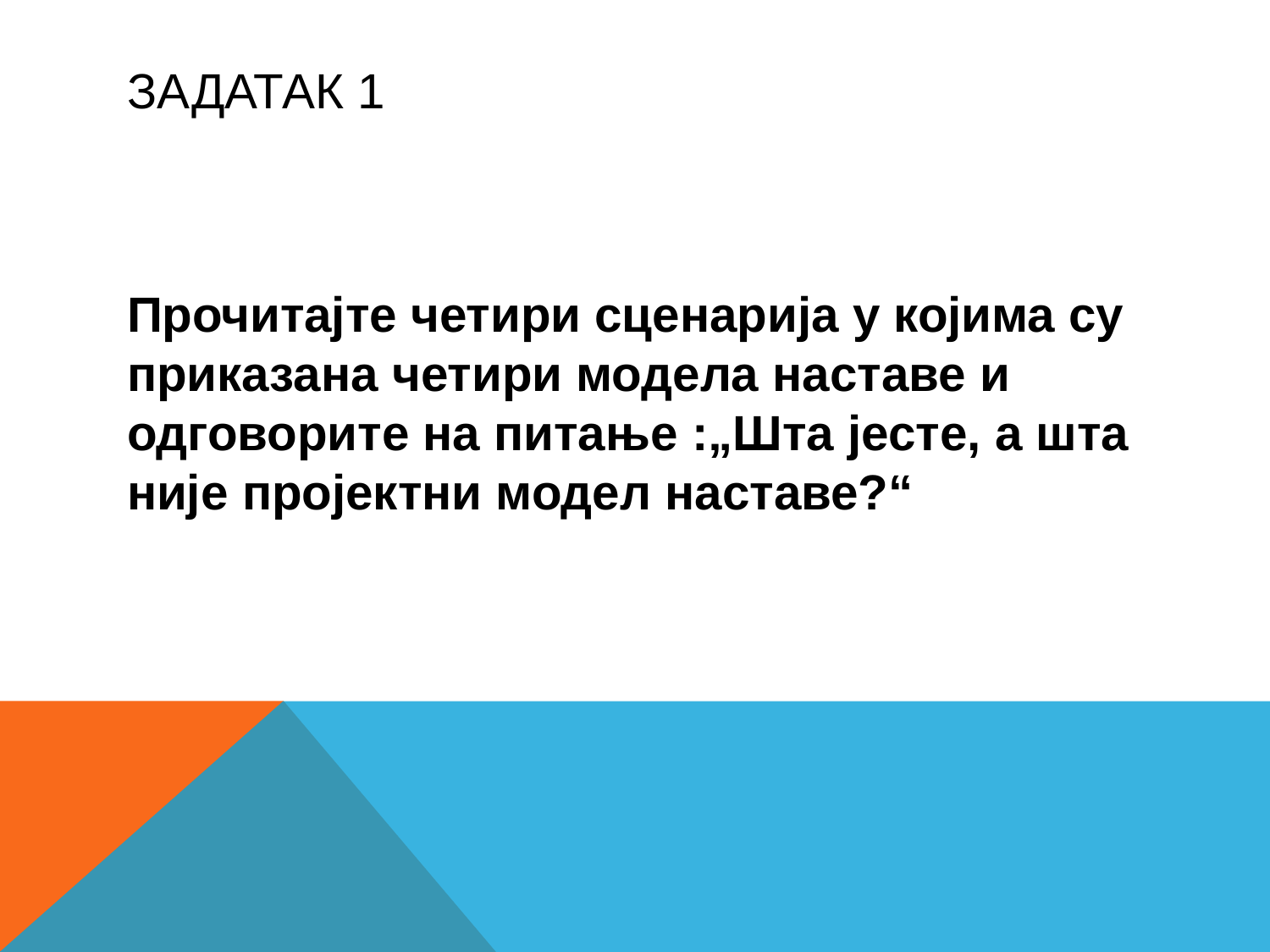

# Задатак 1
Прочитајте четири сценарија у којима су приказана четири модела наставе и одговорите на питање :„Шта јесте, а шта није пројектни модел наставе?“